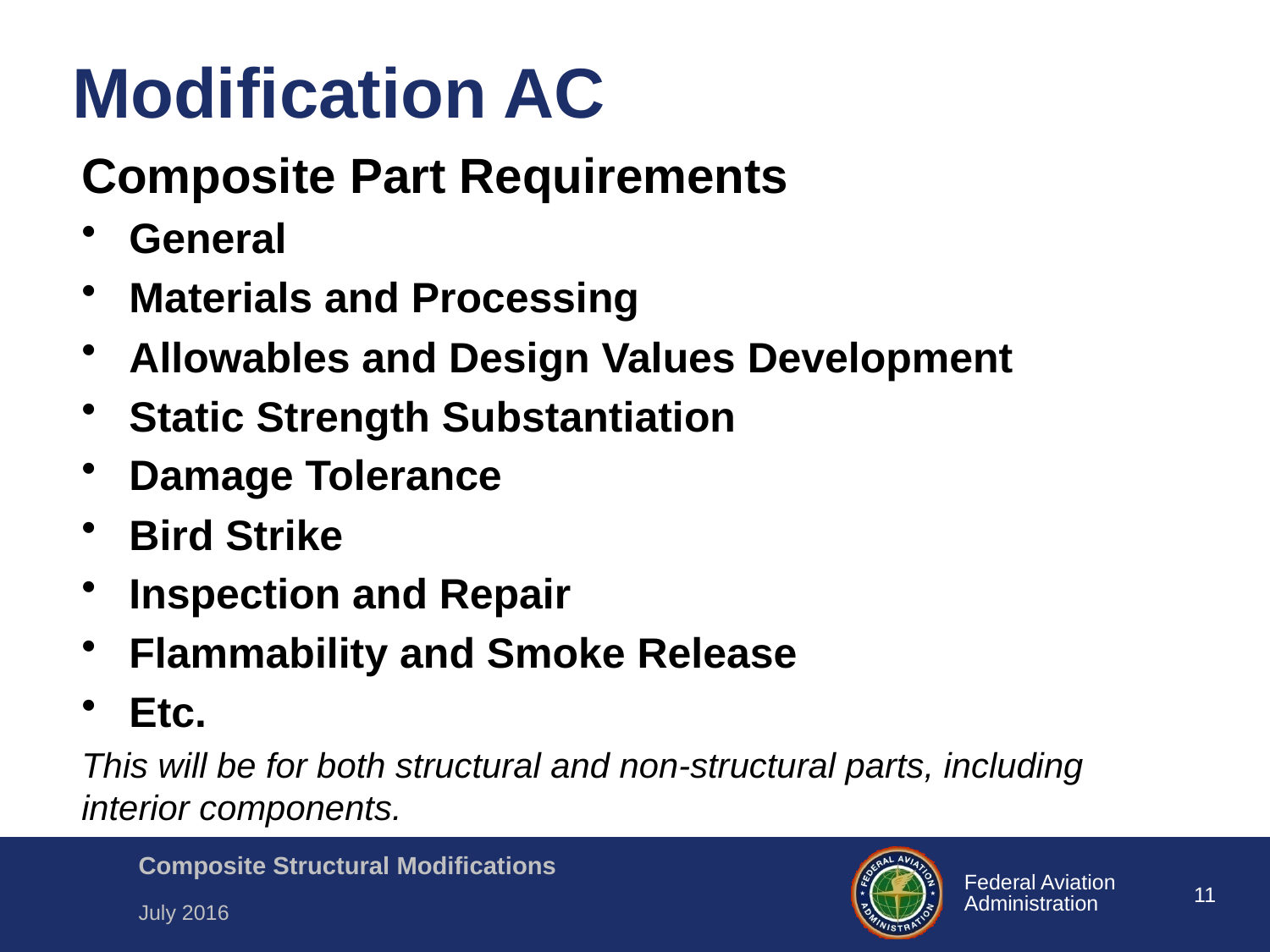

# Modification AC
Composite Part Requirements
General
Materials and Processing
Allowables and Design Values Development
Static Strength Substantiation
Damage Tolerance
Bird Strike
Inspection and Repair
Flammability and Smoke Release
Etc.
This will be for both structural and non-structural parts, including interior components.